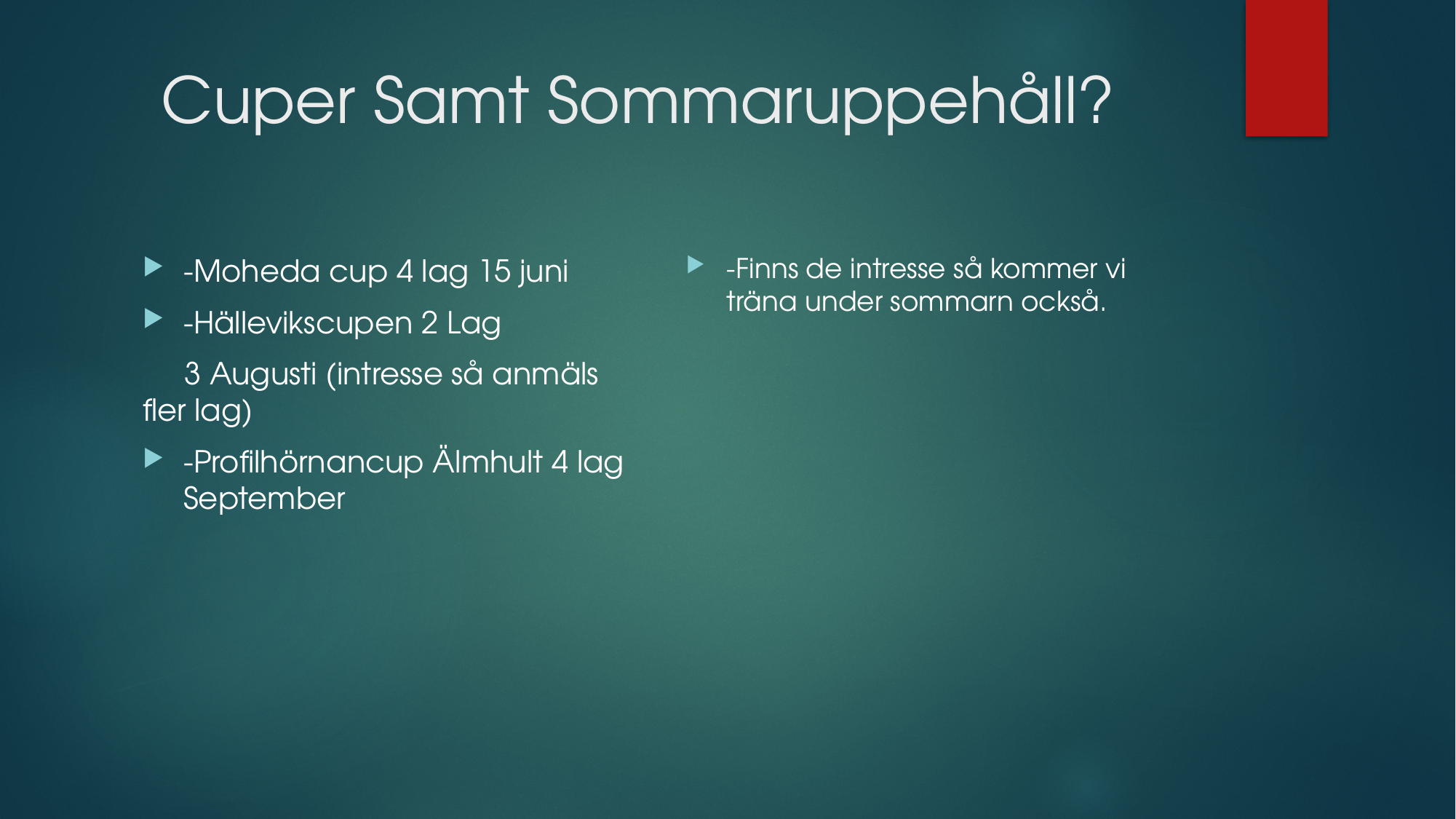

# Cuper Samt Sommaruppehåll?
-Finns de intresse så kommer vi träna under sommarn också.
-Moheda cup 4 lag 15 juni
-Hällevikscupen 2 Lag
     3 Augusti (intresse så anmäls      fler lag)
-Profilhörnancup Älmhult 4 lag September